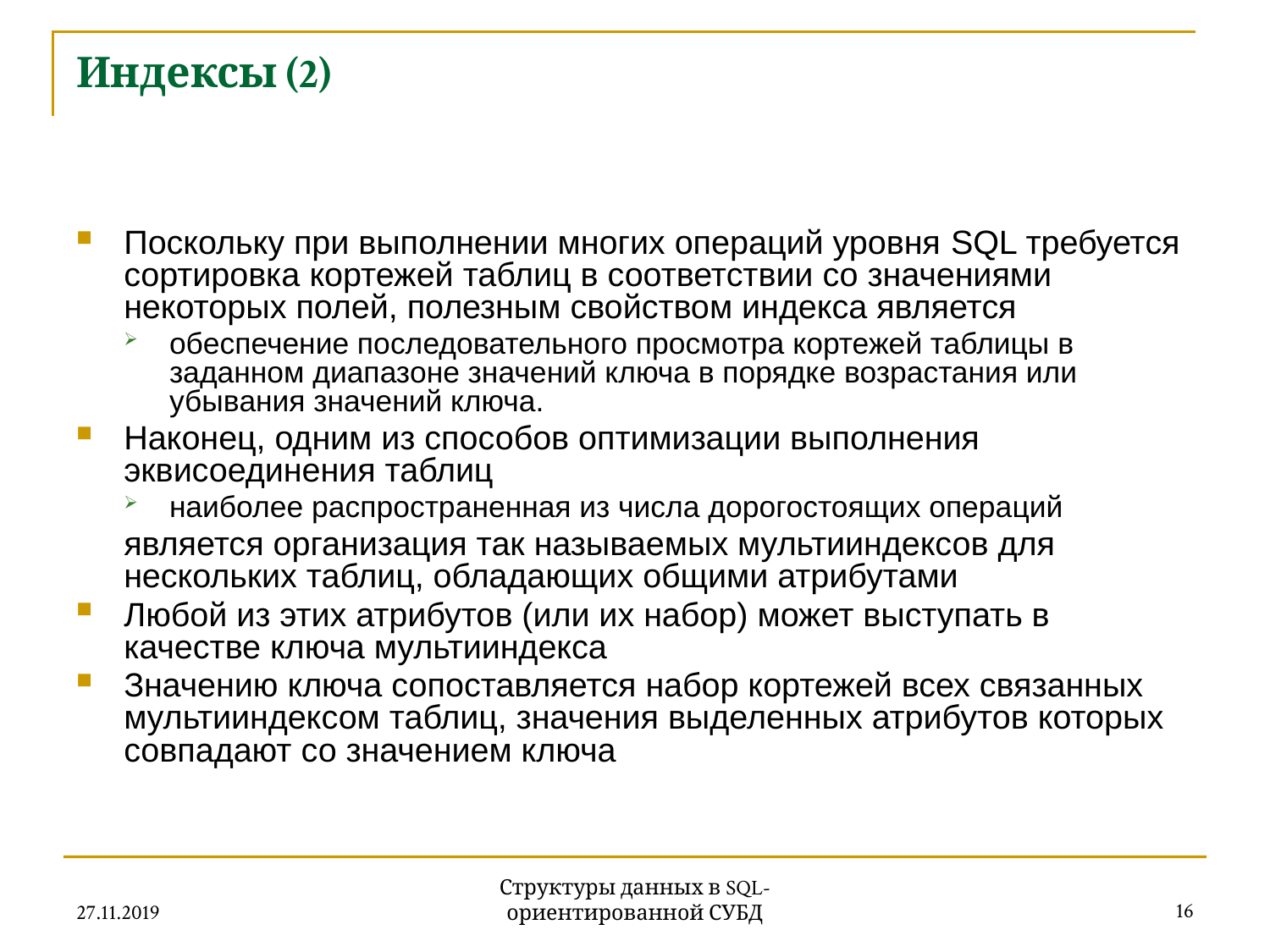

# Индексы (2)
Поскольку при выполнении многих операций уровня SQL требуется сортировка кортежей таблиц в соответствии со значениями некоторых полей, полезным свойством индекса является
обеспечение последовательного просмотра кортежей таблицы в заданном диапазоне значений ключа в порядке возрастания или убывания значений ключа.
Наконец, одним из способов оптимизации выполнения эквисоединения таблиц
наиболее распространенная из числа дорогостоящих операций
	является организация так называемых мультииндексов для нескольких таблиц, обладающих общими атрибутами
Любой из этих атрибутов (или их набор) может выступать в качестве ключа мультииндекса
Значению ключа сопоставляется набор кортежей всех связанных мультииндексом таблиц, значения выделенных атрибутов которых совпадают со значением ключа
27.11.2019
16
Структуры данных в SQL-ориентированной СУБД